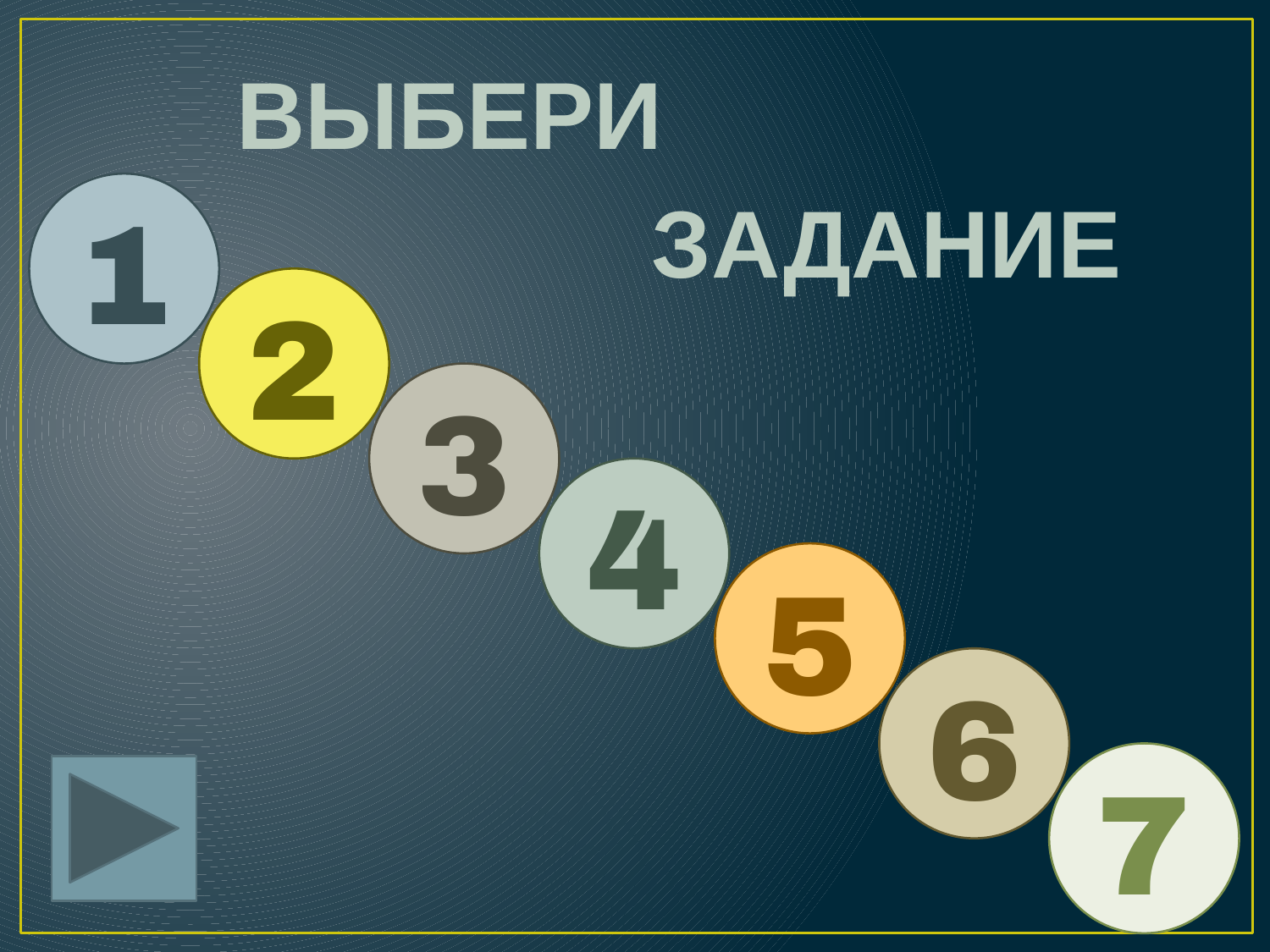

ВЫБЕРИ
1
ЗАДАНИЕ
2
3
4
5
6
7